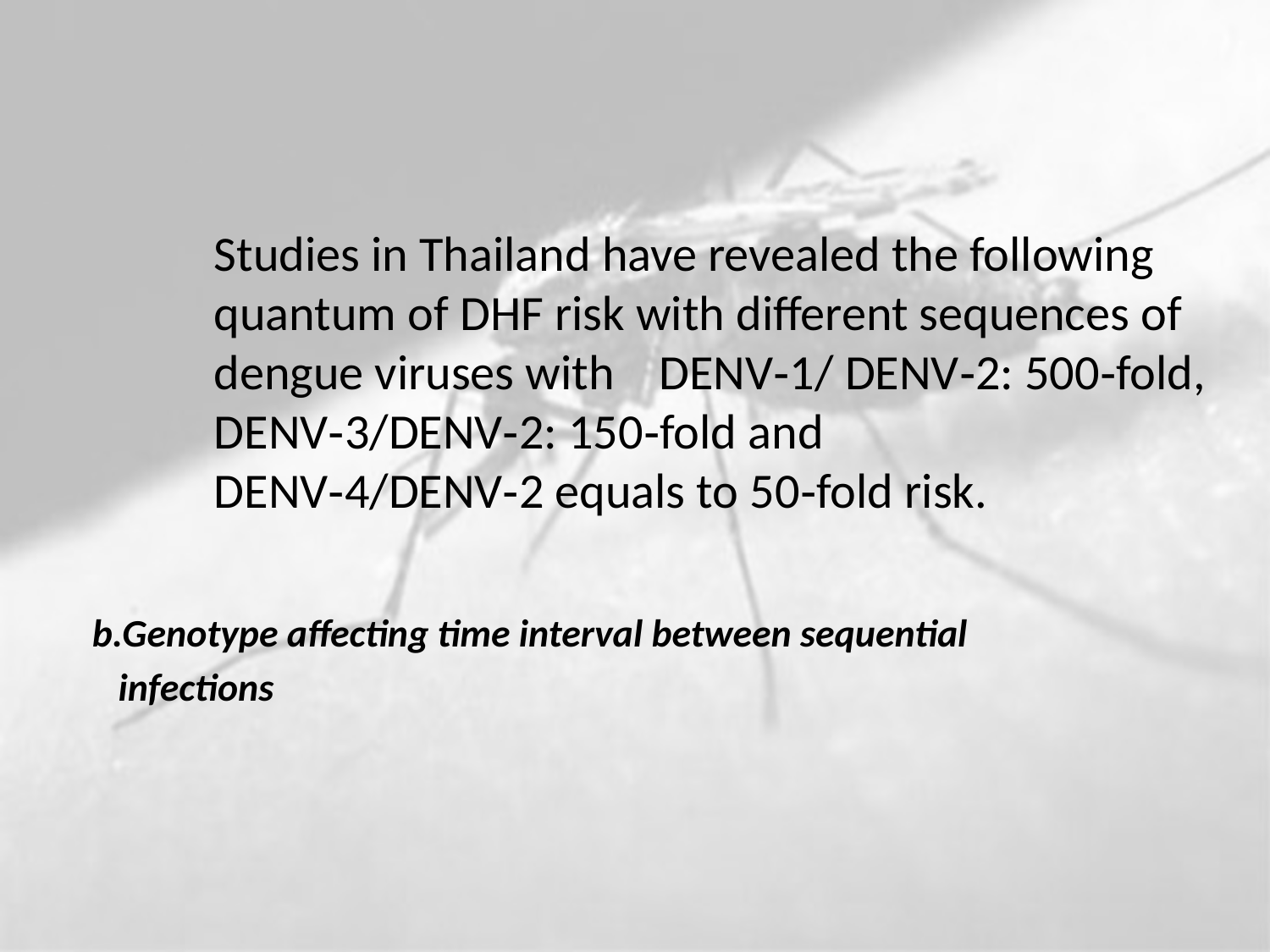

#
Studies in Thailand have revealed the following quantum of DHF risk with different sequences of dengue viruses with    DENV‑1/ DENV‑2: 500‑fold,
DENV‑3/DENV‑2: 150‑fold and
DENV‑4/DENV‑2 equals to 50‑fold risk.

b.Genotype affecting time interval between sequential
   infections